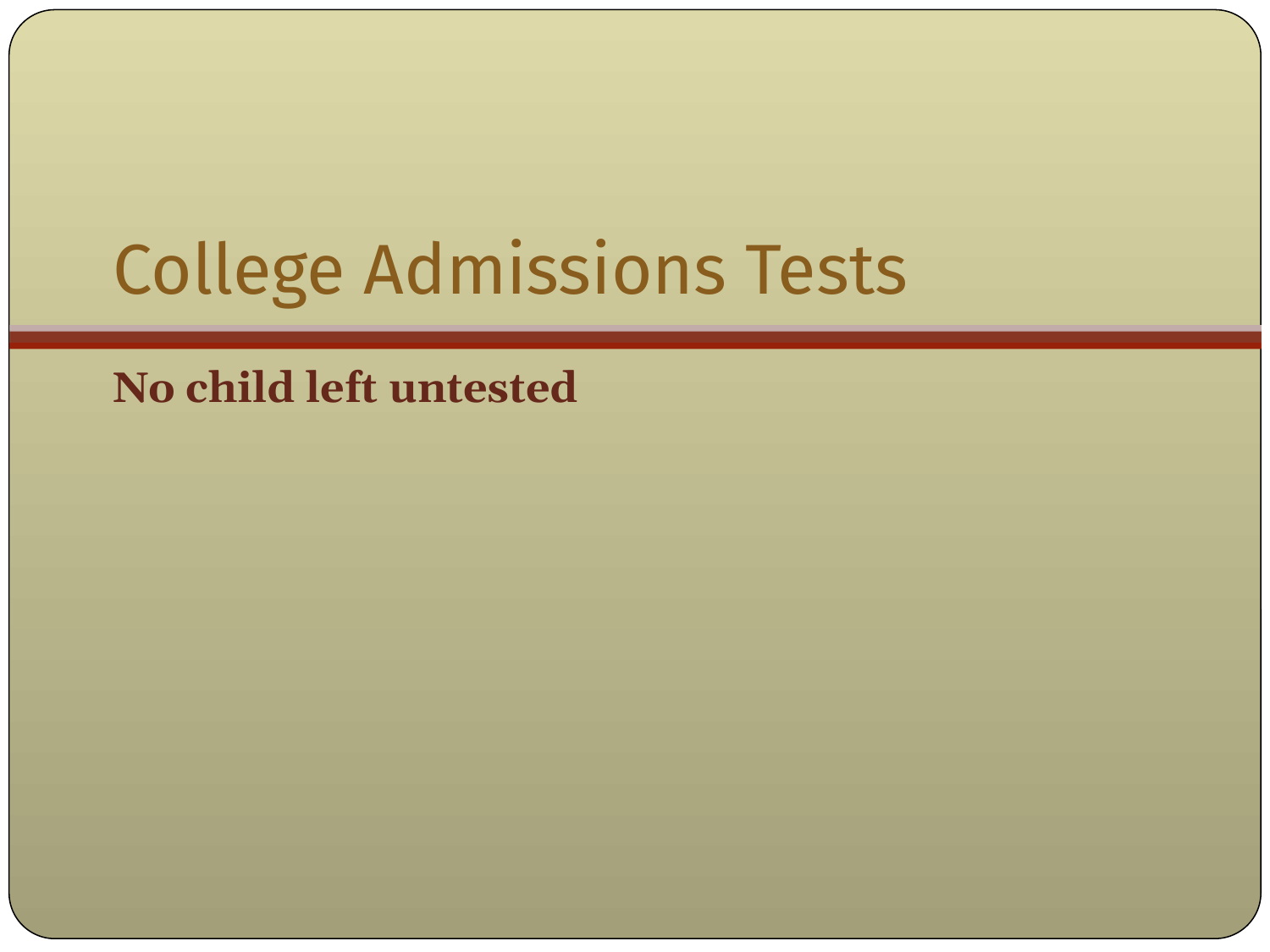

# College Admissions Tests
No child left untested